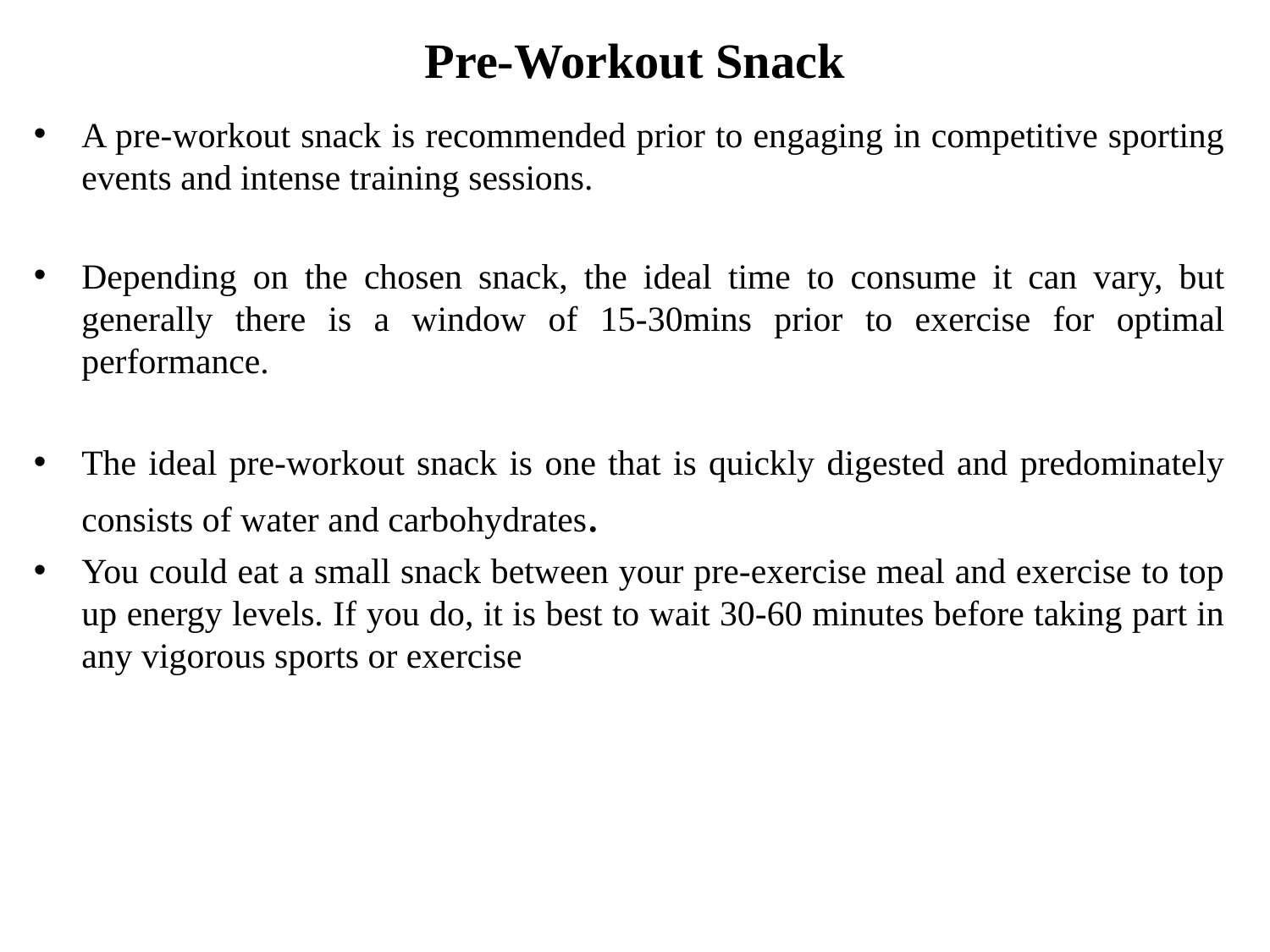

# Pre-Workout Snack
A pre-workout snack is recommended prior to engaging in competitive sporting events and intense training sessions.

Depending on the chosen snack, the ideal time to consume it can vary, but generally there is a window of 15-30mins prior to exercise for optimal performance.

The ideal pre-workout snack is one that is quickly digested and predominately consists of water and carbohydrates.
You could eat a small snack between your pre-exercise meal and exercise to top up energy levels. If you do, it is best to wait 30-60 minutes before taking part in any vigorous sports or exercise